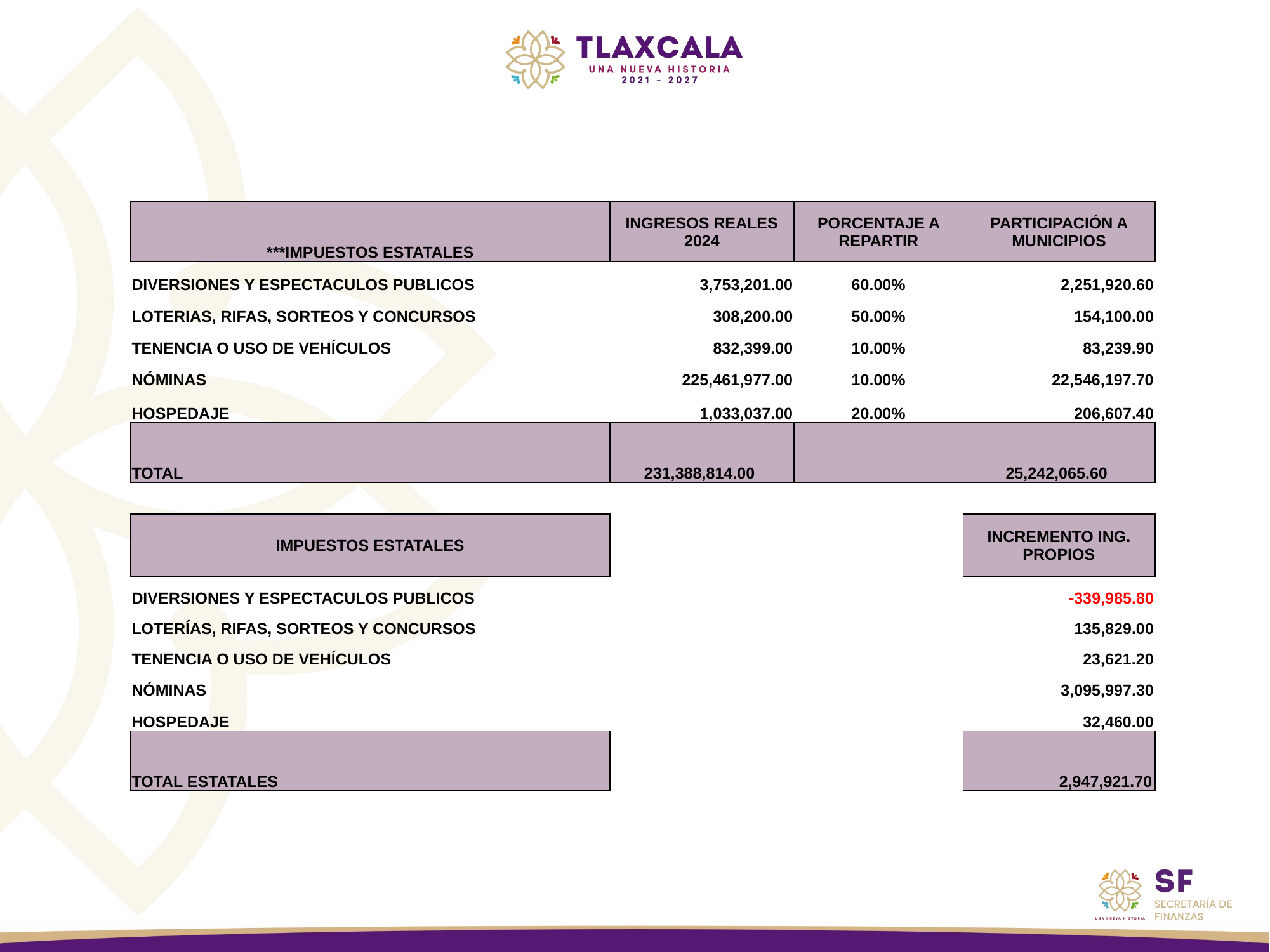

| \*\*\*IMPUESTOS ESTATALES | INGRESOS REALES 2024 | PORCENTAJE A REPARTIR | PARTICIPACIÓN A MUNICIPIOS |
| --- | --- | --- | --- |
| DIVERSIONES Y ESPECTACULOS PUBLICOS | 3,753,201.00 | 60.00% | 2,251,920.60 |
| LOTERIAS, RIFAS, SORTEOS Y CONCURSOS | 308,200.00 | 50.00% | 154,100.00 |
| TENENCIA O USO DE VEHÍCULOS | 832,399.00 | 10.00% | 83,239.90 |
| NÓMINAS | 225,461,977.00 | 10.00% | 22,546,197.70 |
| HOSPEDAJE | 1,033,037.00 | 20.00% | 206,607.40 |
| TOTAL | 231,388,814.00 |  | 25,242,065.60 |
|  |  |  |  |
| IMPUESTOS ESTATALES |  |  | INCREMENTO ING. PROPIOS |
|  |  |  |  |
| DIVERSIONES Y ESPECTACULOS PUBLICOS |  |  | -339,985.80 |
| LOTERÍAS, RIFAS, SORTEOS Y CONCURSOS |  |  | 135,829.00 |
| TENENCIA O USO DE VEHÍCULOS |  |  | 23,621.20 |
| NÓMINAS |  |  | 3,095,997.30 |
| HOSPEDAJE |  |  | 32,460.00 |
| TOTAL ESTATALES |  |  | 2,947,921.70 |